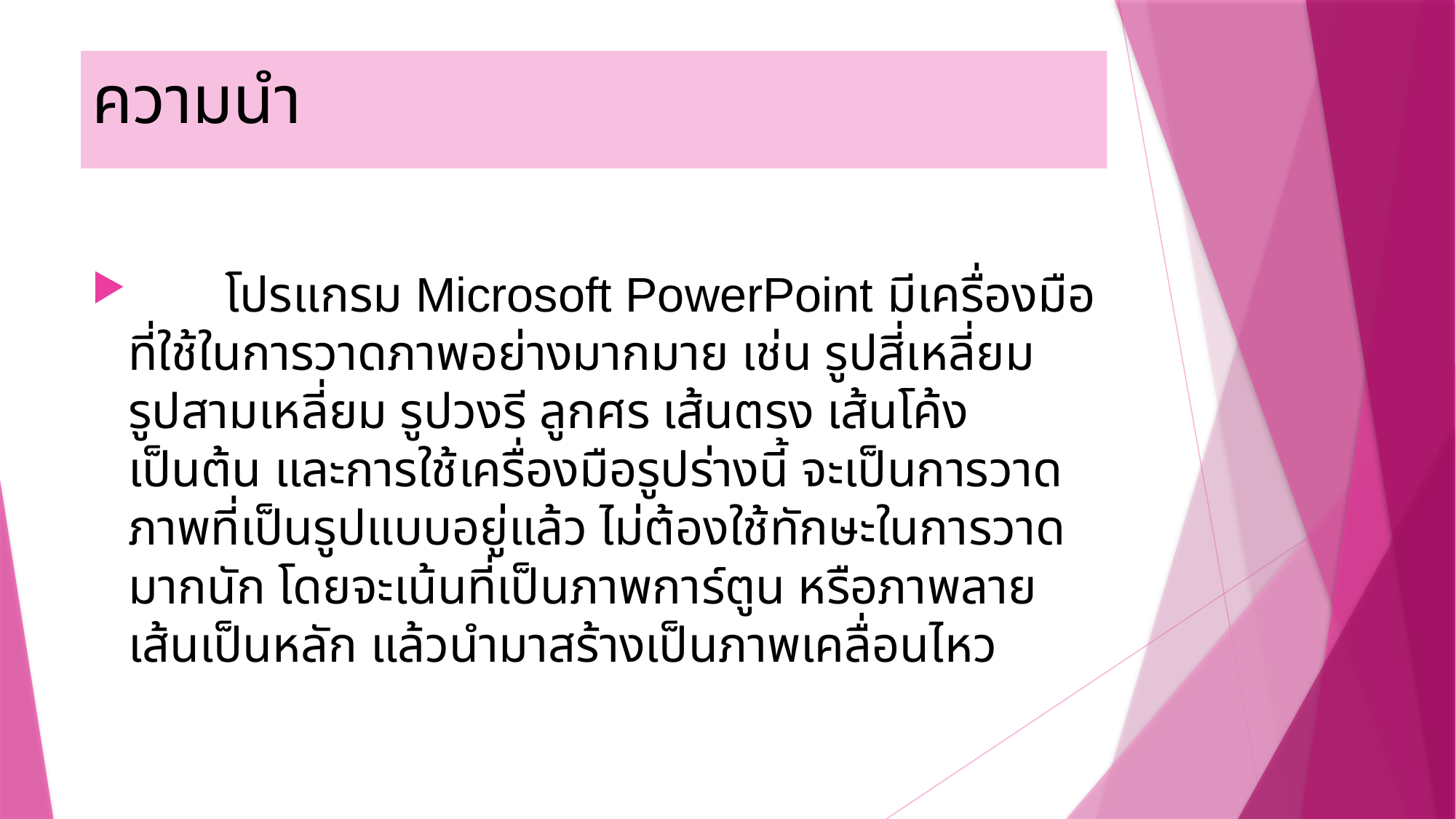

# ความนำ
	โปรแกรม Microsoft PowerPoint มีเครื่องมือที่ใช้ในการวาดภาพอย่างมากมาย เช่น รูปสี่เหลี่ยม รูปสามเหลี่ยม รูปวงรี ลูกศร เส้นตรง เส้นโค้ง เป็นต้น และการใช้เครื่องมือรูปร่างนี้ จะเป็นการวาดภาพที่เป็นรูปแบบอยู่แล้ว ไม่ต้องใช้ทักษะในการวาดมากนัก โดยจะเน้นที่เป็นภาพการ์ตูน หรือภาพลายเส้นเป็นหลัก แล้วนำมาสร้างเป็นภาพเคลื่อนไหว